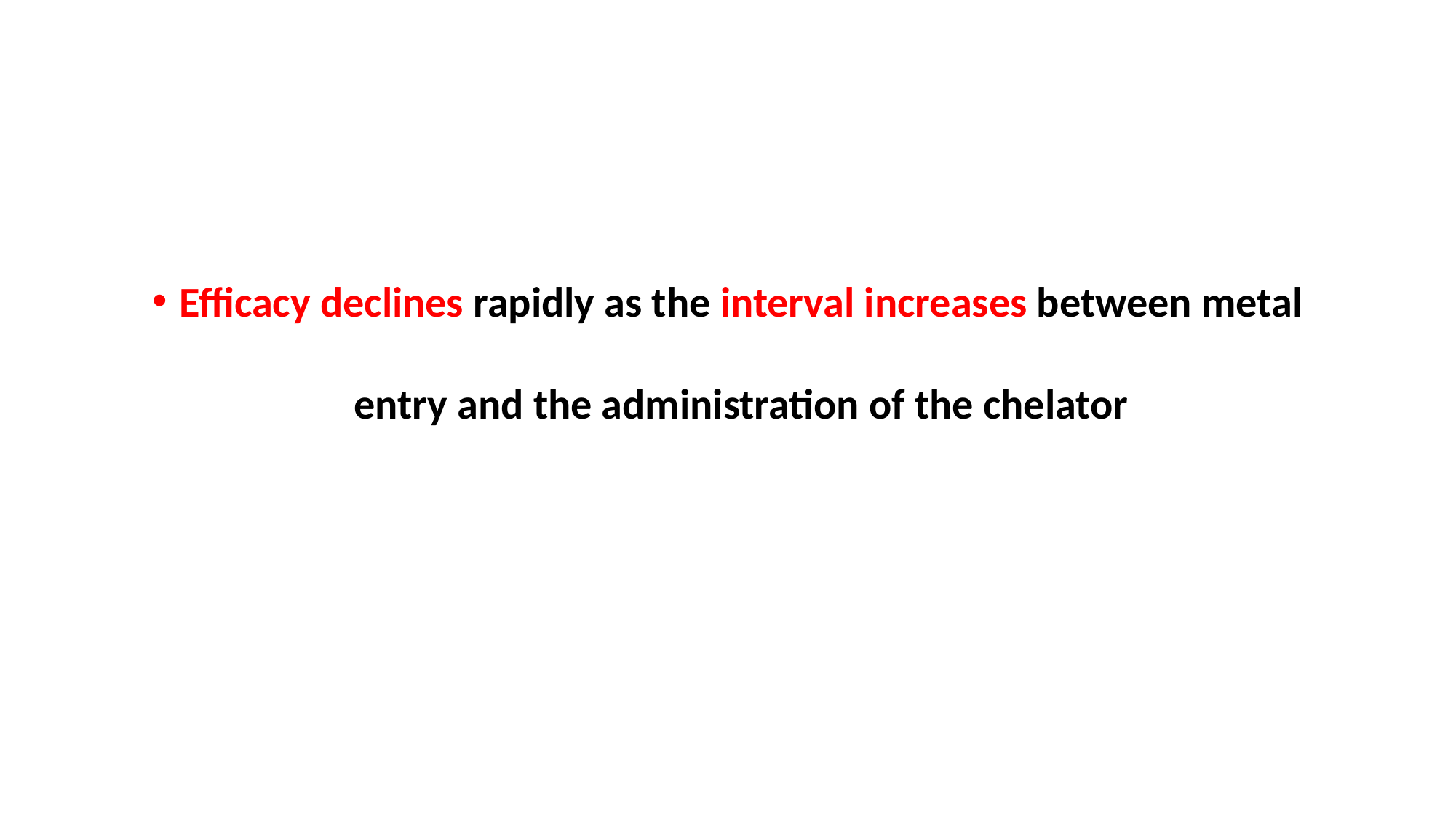

#
Efficacy declines rapidly as the interval increases between metal entry and the administration of the chelator